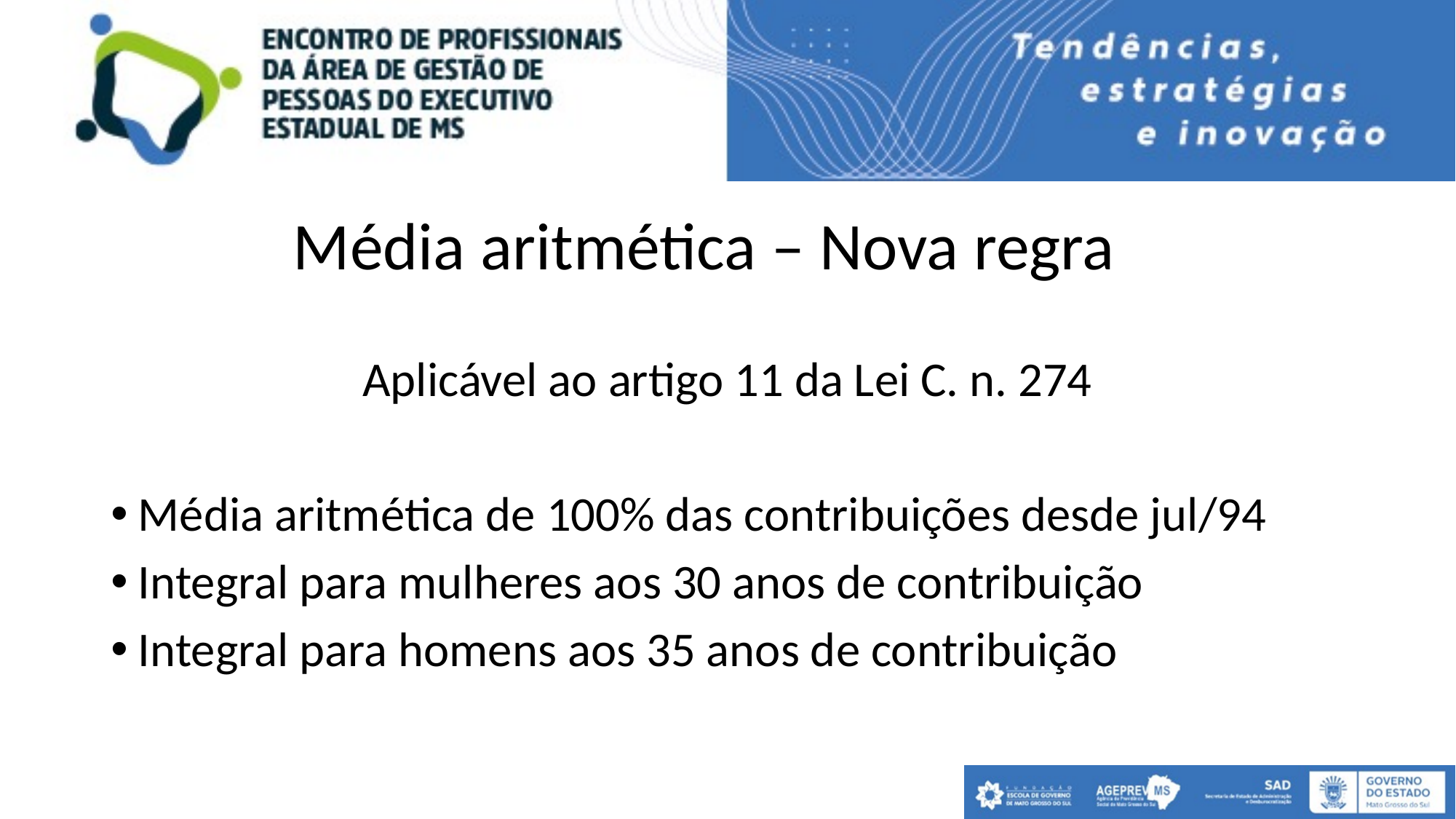

# Média aritmética – Nova regra
Aplicável ao artigo 11 da Lei C. n. 274

Média aritmética de 100% das contribuições desde jul/94
Integral para mulheres aos 30 anos de contribuição
Integral para homens aos 35 anos de contribuição